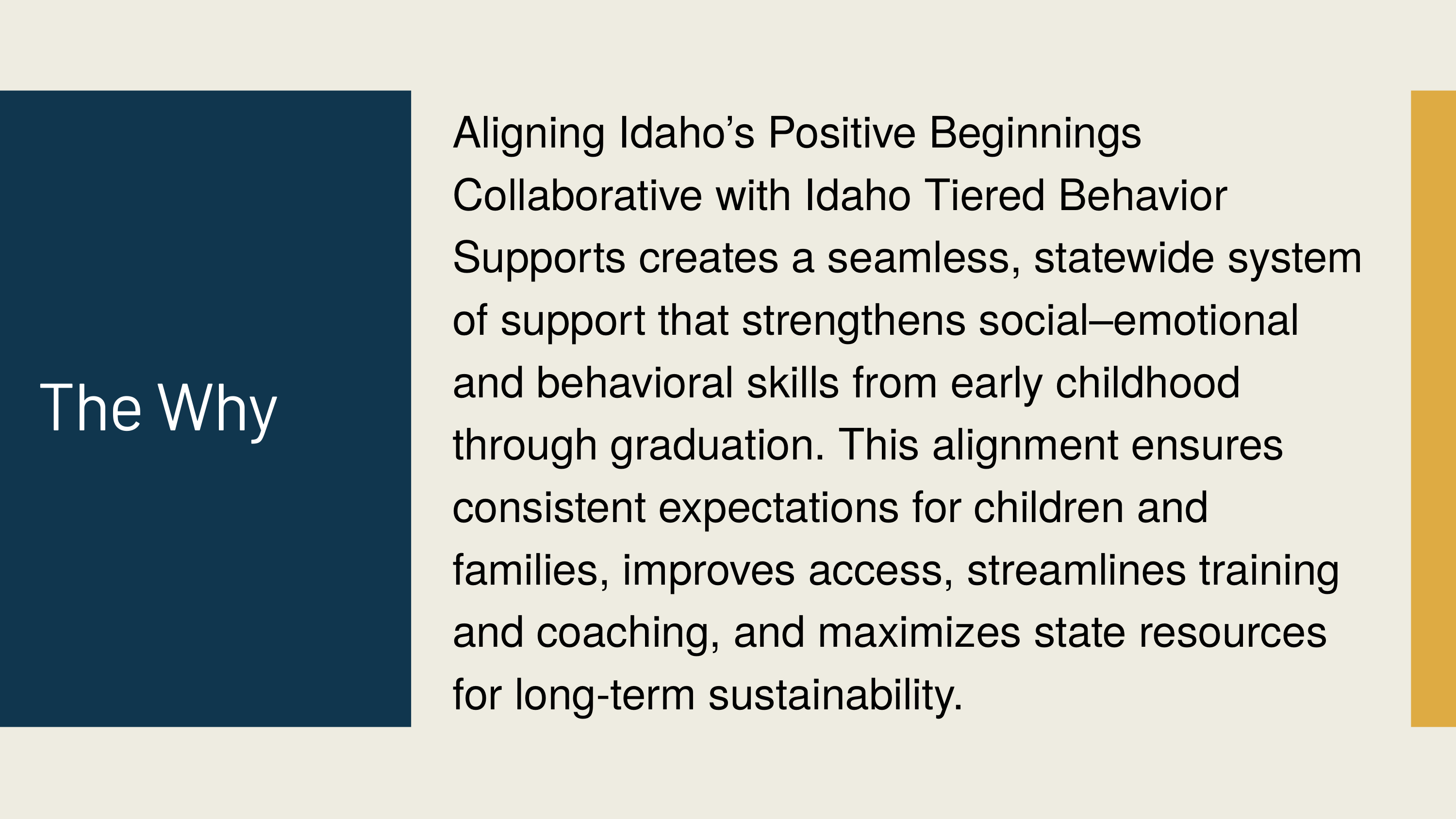

Aligning Idaho’s Positive Beginnings Collaborative with Idaho Tiered Behavior Supports creates a seamless, statewide system of support that strengthens social–emotional and behavioral skills from early childhood through graduation. This alignment ensures consistent expectations for children and families, improves access, streamlines training and coaching, and maximizes state resources for long-term sustainability.
# The Why